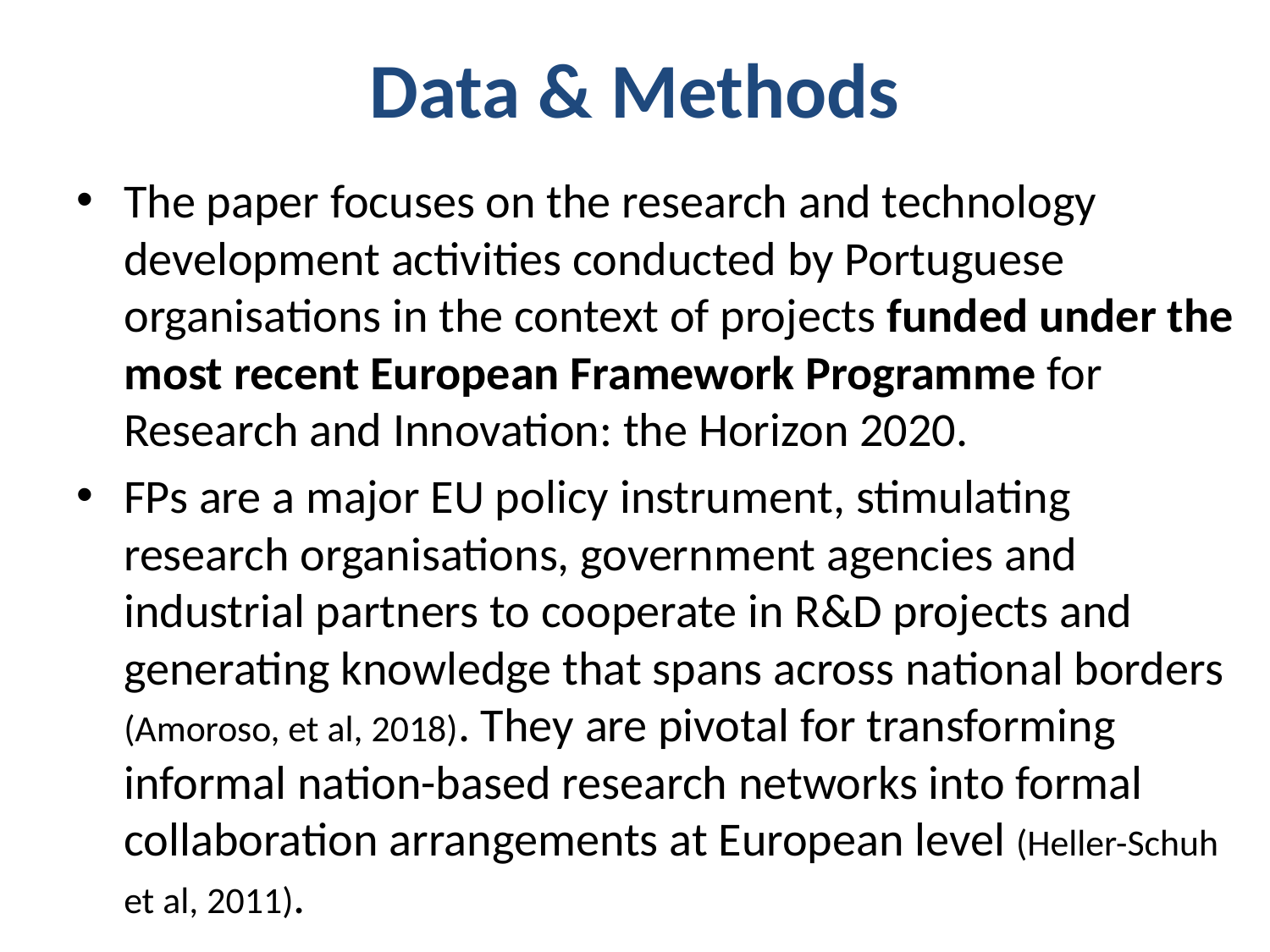

# Data & Methods
The paper focuses on the research and technology development activities conducted by Portuguese organisations in the context of projects funded under the most recent European Framework Programme for Research and Innovation: the Horizon 2020.
FPs are a major EU policy instrument, stimulating research organisations, government agencies and industrial partners to cooperate in R&D projects and generating knowledge that spans across national borders (Amoroso, et al, 2018). They are pivotal for transforming informal nation-based research networks into formal collaboration arrangements at European level (Heller-Schuh et al, 2011).